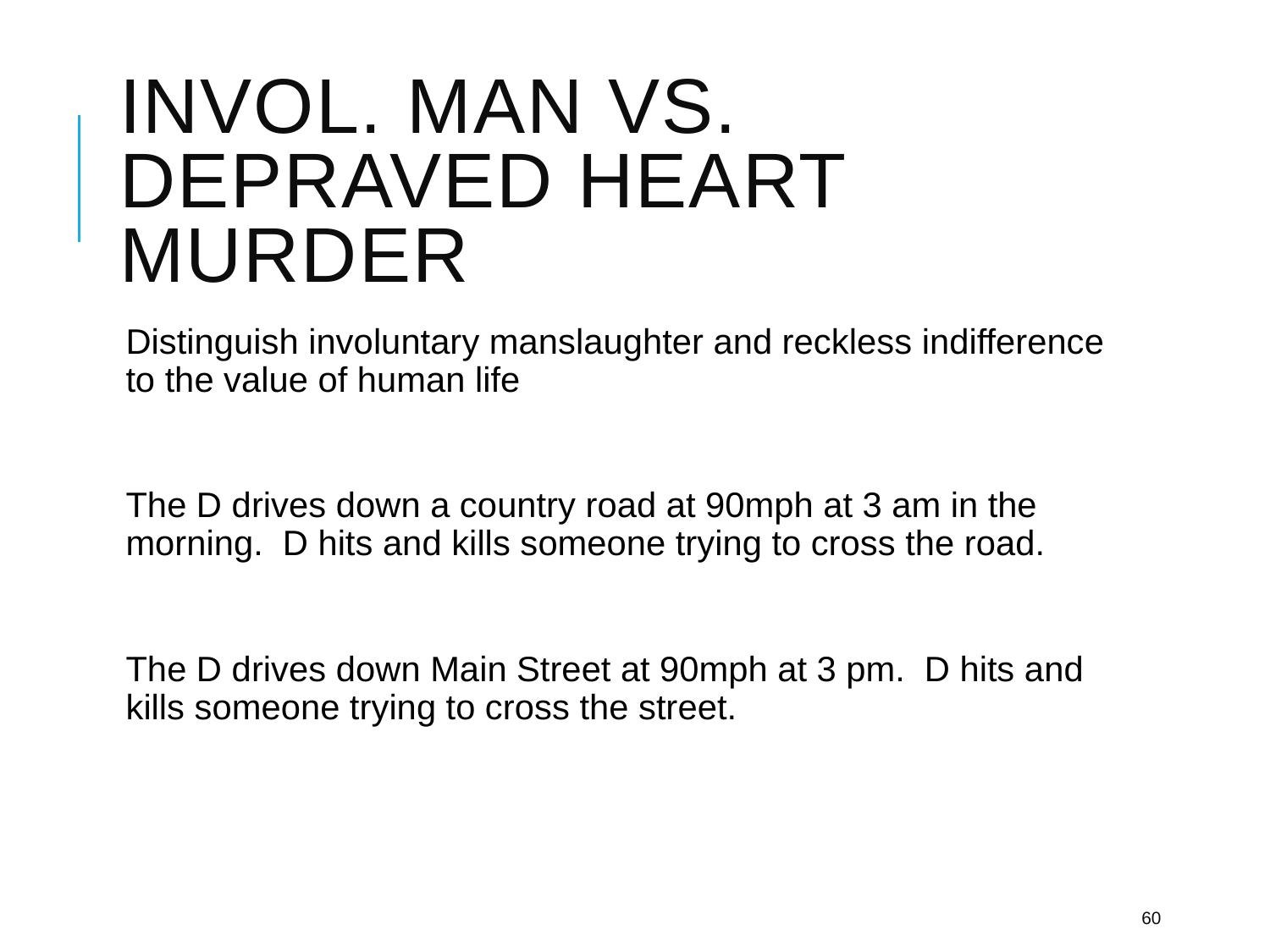

# Invol. Man vs. Depraved Heart Murder
Distinguish involuntary manslaughter and reckless indifference to the value of human life

The D drives down a country road at 90mph at 3 am in the morning.  D hits and kills someone trying to cross the road.

The D drives down Main Street at 90mph at 3 pm.  D hits and kills someone trying to cross the street.
60